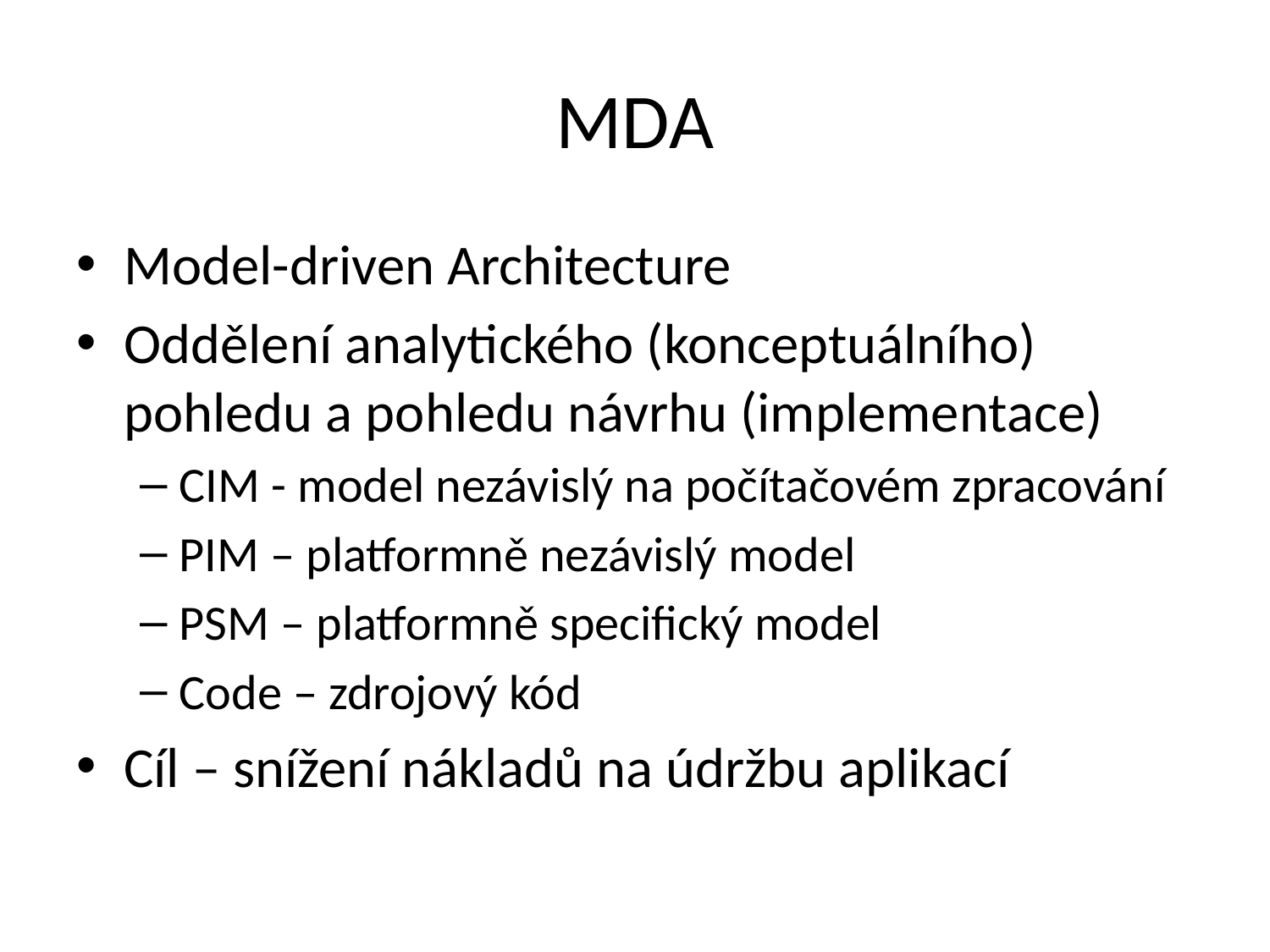

# MDA
Model-driven Architecture
Oddělení analytického (konceptuálního) pohledu a pohledu návrhu (implementace)
CIM - model nezávislý na počítačovém zpracování
PIM – platformně nezávislý model
PSM – platformně specifický model
Code – zdrojový kód
Cíl – snížení nákladů na údržbu aplikací